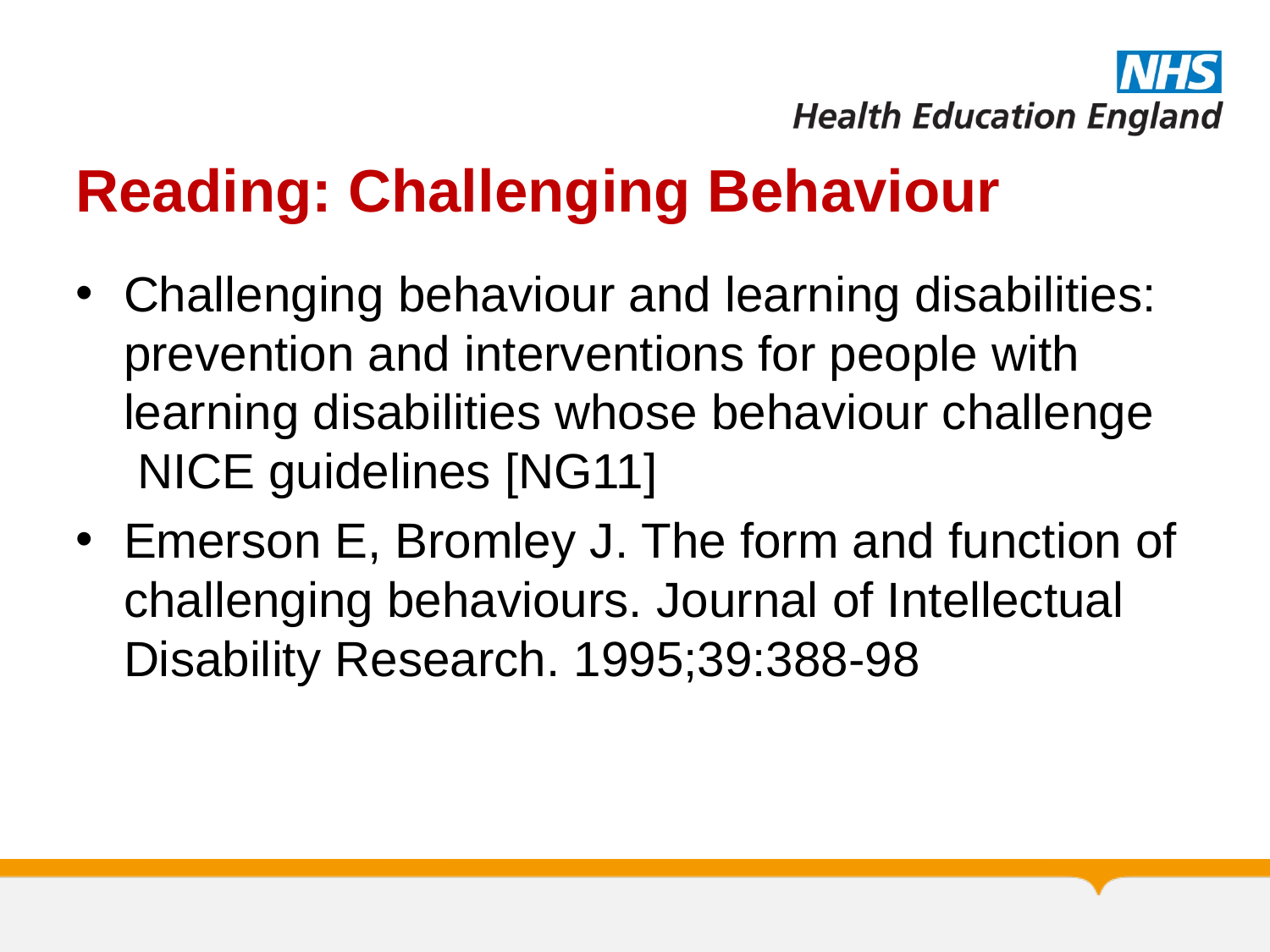

# Reading: Challenging Behaviour
Challenging behaviour and learning disabilities: prevention and interventions for people with learning disabilities whose behaviour challenge  NICE guidelines [NG11]
Emerson E, Bromley J. The form and function of challenging behaviours. Journal of Intellectual Disability Research. 1995;39:388-98